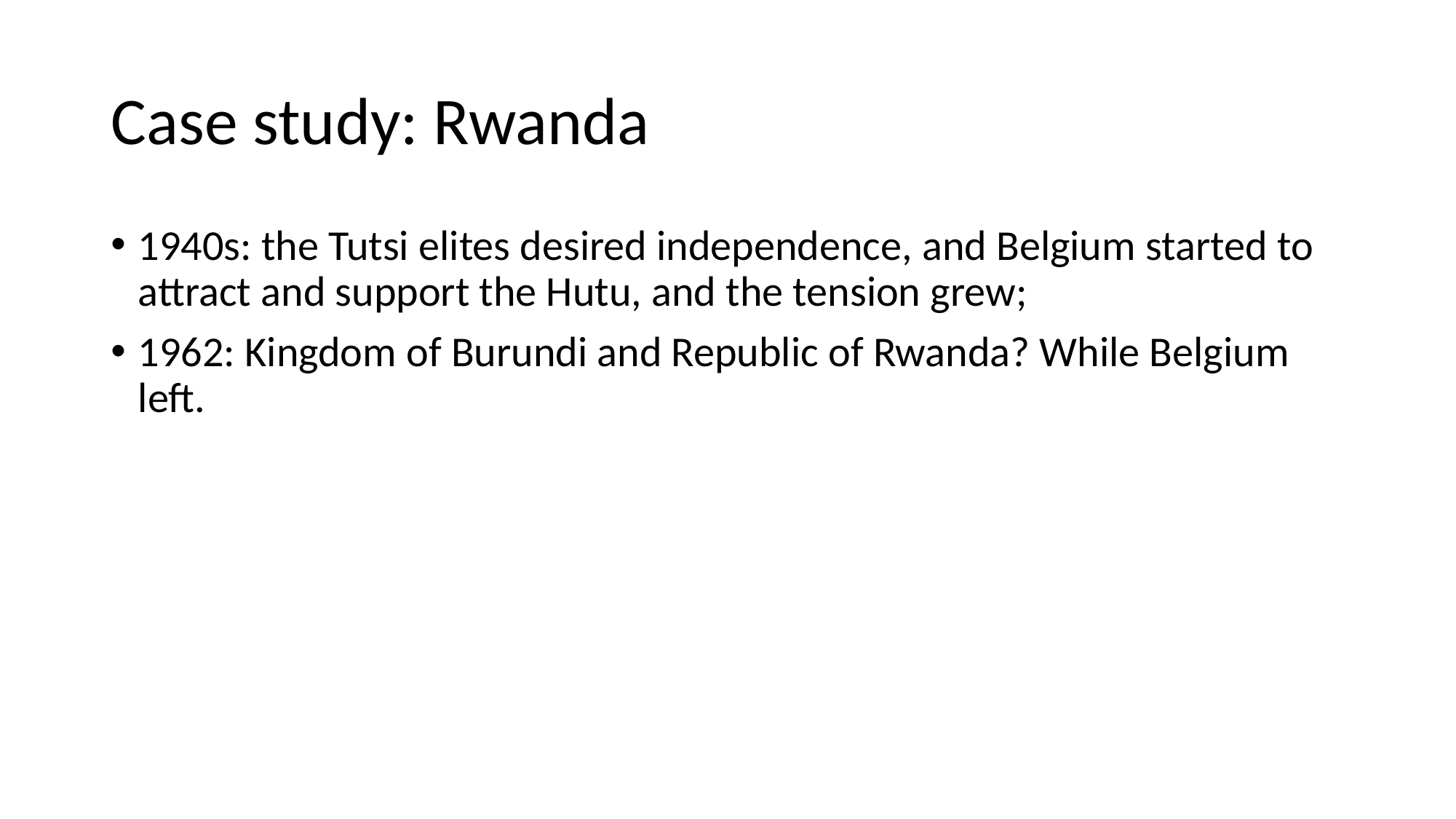

# Case study: Rwanda
1940s: the Tutsi elites desired independence, and Belgium started to attract and support the Hutu, and the tension grew;
1962: Kingdom of Burundi and Republic of Rwanda? While Belgium left.